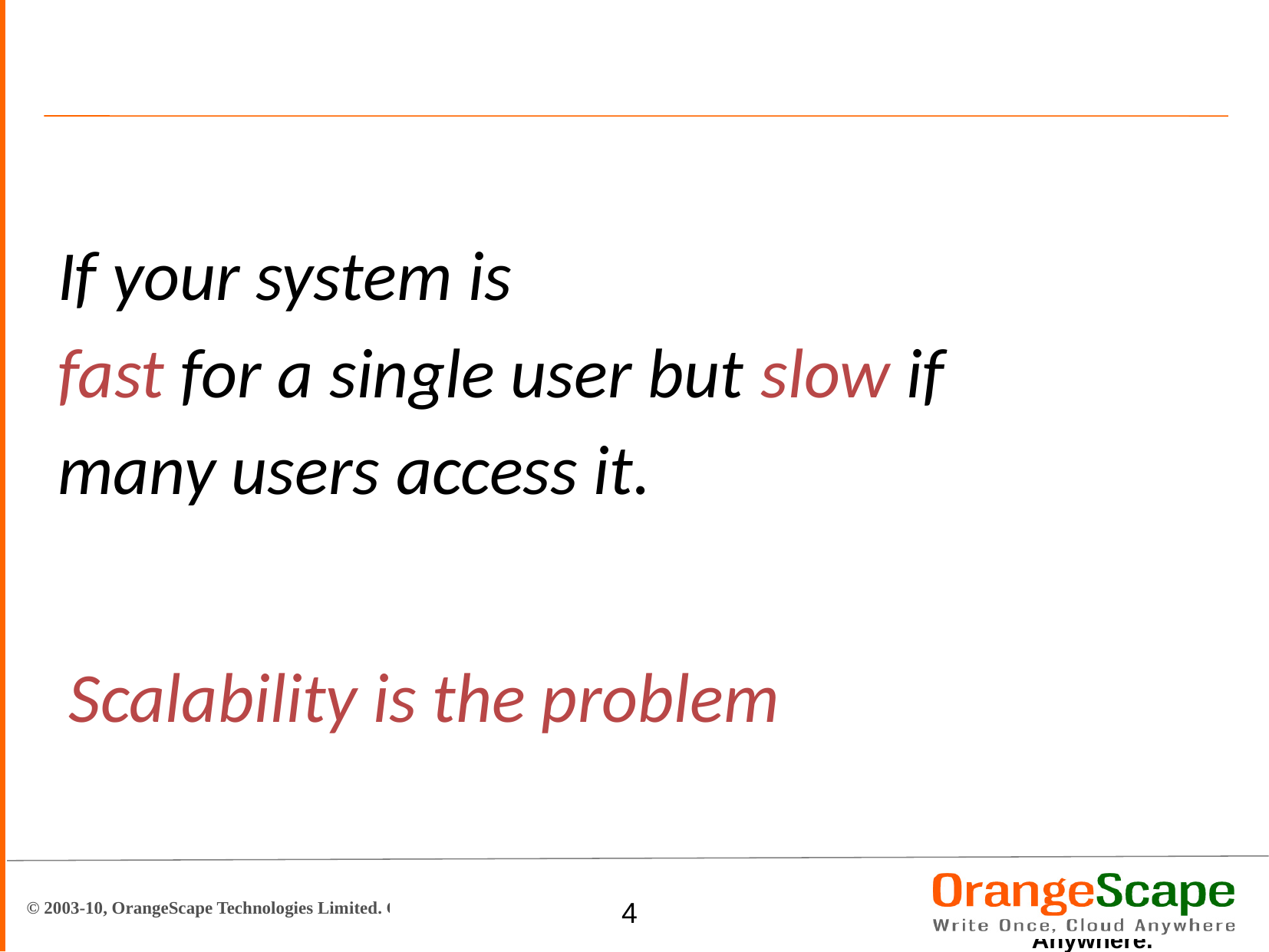

If your system is
fast for a single user but slow if
many users access it.
Scalability is the problem